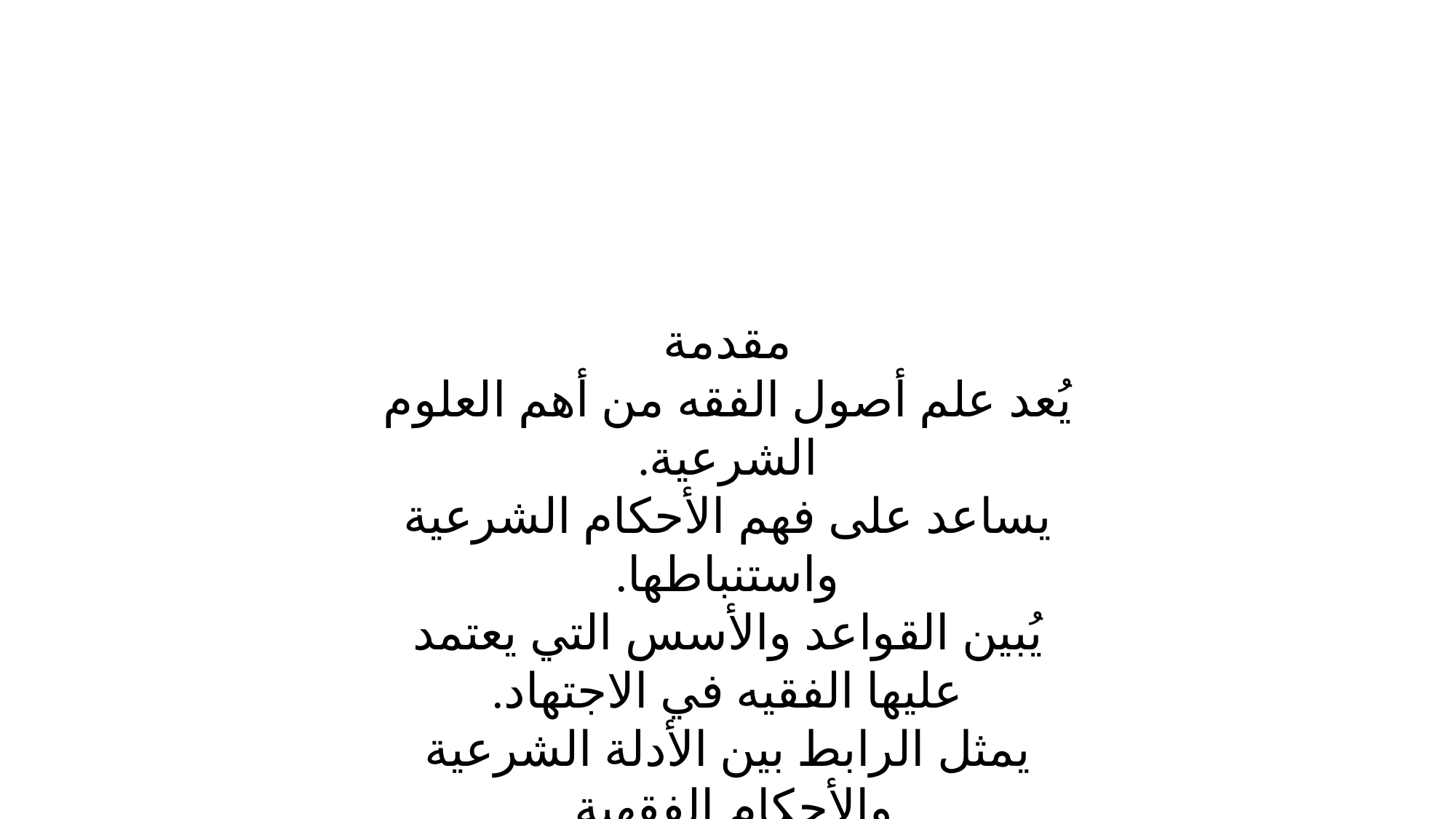

مقدمة
يُعد علم أصول الفقه من أهم العلوم الشرعية.
يساعد على فهم الأحكام الشرعية واستنباطها.
يُبين القواعد والأسس التي يعتمد عليها الفقيه في الاجتهاد.
يمثل الرابط بين الأدلة الشرعية والأحكام الفقهية